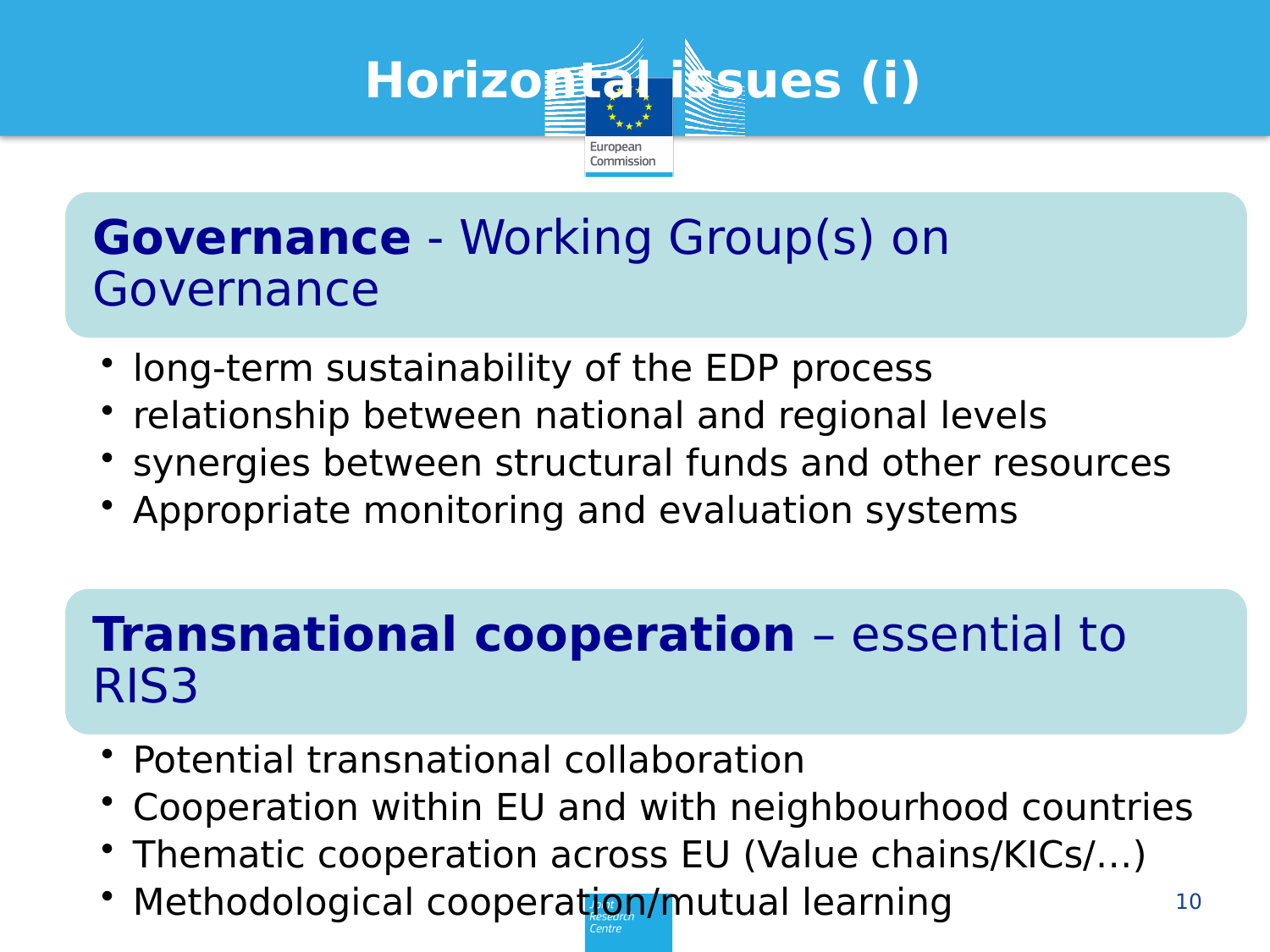

# Horizontal issues (i)
Governance - Working Group(s) on Governance
long-term sustainability of the EDP process
relationship between national and regional levels
synergies between structural funds and other resources
Appropriate monitoring and evaluation systems
Transnational cooperation – essential to RIS3
Potential transnational collaboration
Cooperation within EU and with neighbourhood countries
Thematic cooperation across EU (Value chains/KICs/…)
Methodological cooperation/mutual learning